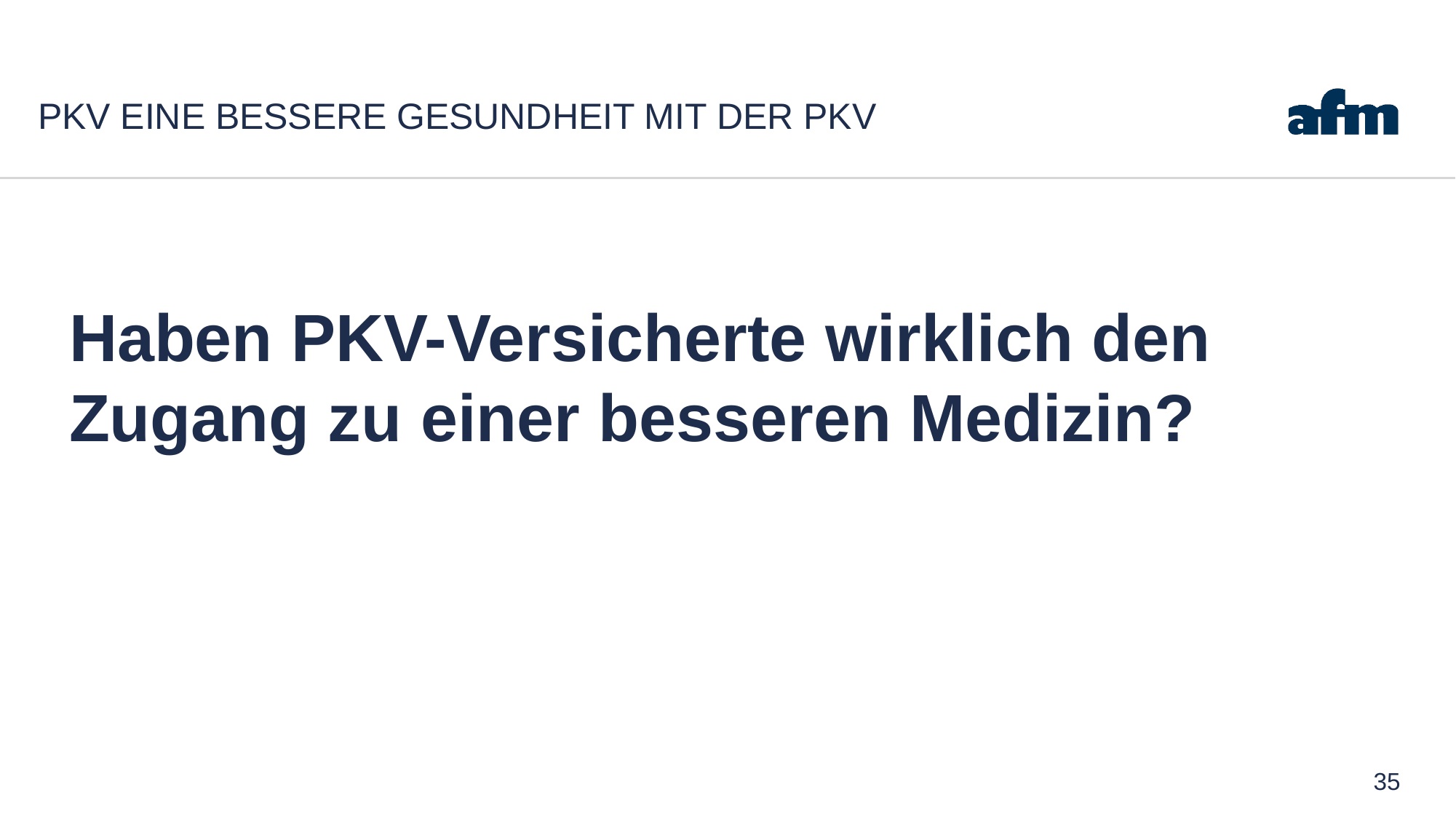

# PKV Eine bessere Gesundheit mit der PKV

Haben PKV-Versicherte wirklich den Zugang zu einer besseren Medizin?
35